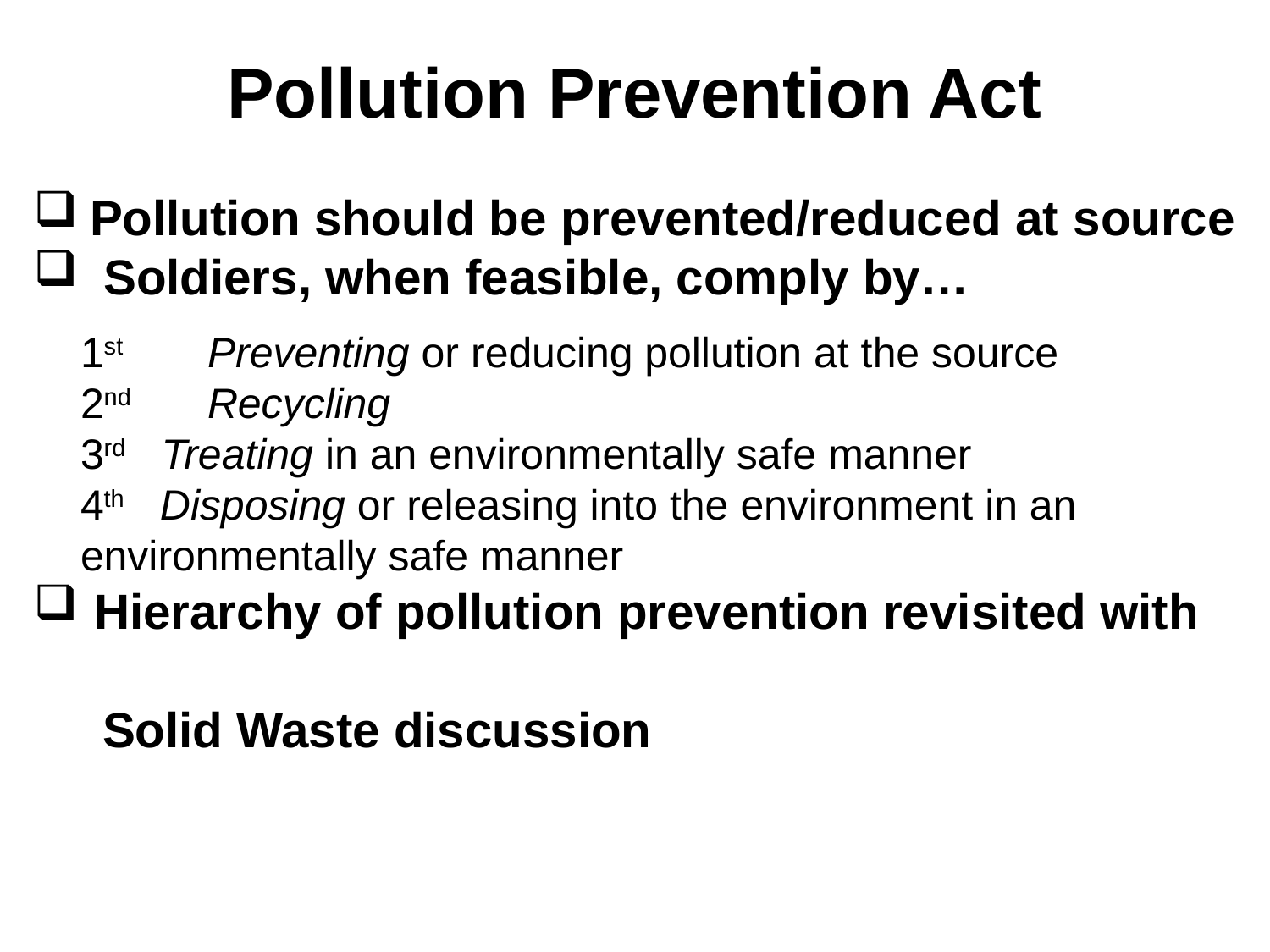

# Pollution Prevention Act
Pollution should be prevented/reduced at source
 Soldiers, when feasible, comply by…

1st	Preventing or reducing pollution at the source
2nd	Recycling
3rd   Treating in an environmentally safe manner
4th   Disposing or releasing into the environment in an 	environmentally safe manner
 Hierarchy of pollution prevention revisited with
     Solid Waste discussion